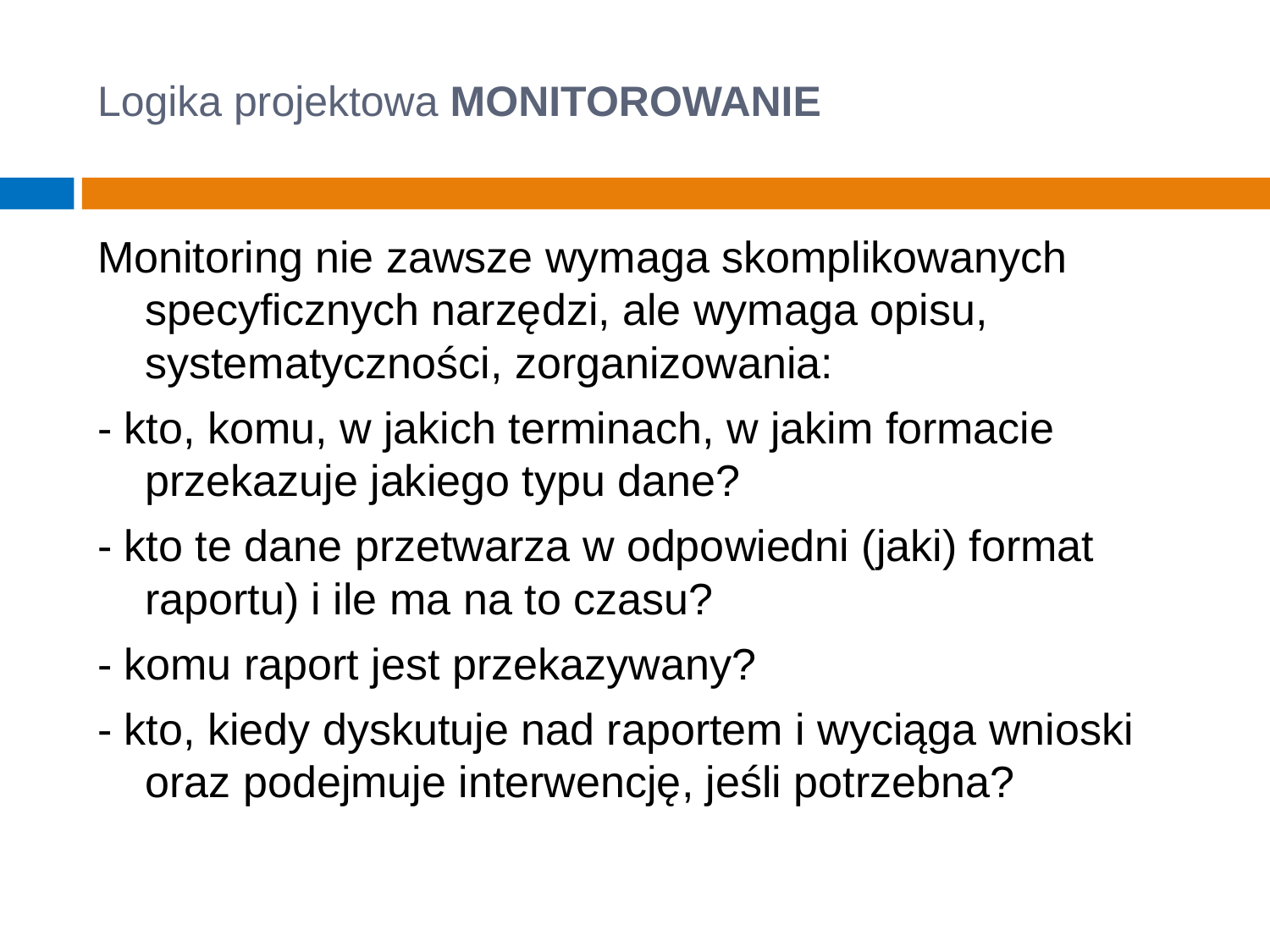

# Logika projektowa MONITOROWANIE
Monitoring nie zawsze wymaga skomplikowanych specyficznych narzędzi, ale wymaga opisu, systematyczności, zorganizowania:
- kto, komu, w jakich terminach, w jakim formacie przekazuje jakiego typu dane?
- kto te dane przetwarza w odpowiedni (jaki) format raportu) i ile ma na to czasu?
- komu raport jest przekazywany?
- kto, kiedy dyskutuje nad raportem i wyciąga wnioski oraz podejmuje interwencję, jeśli potrzebna?